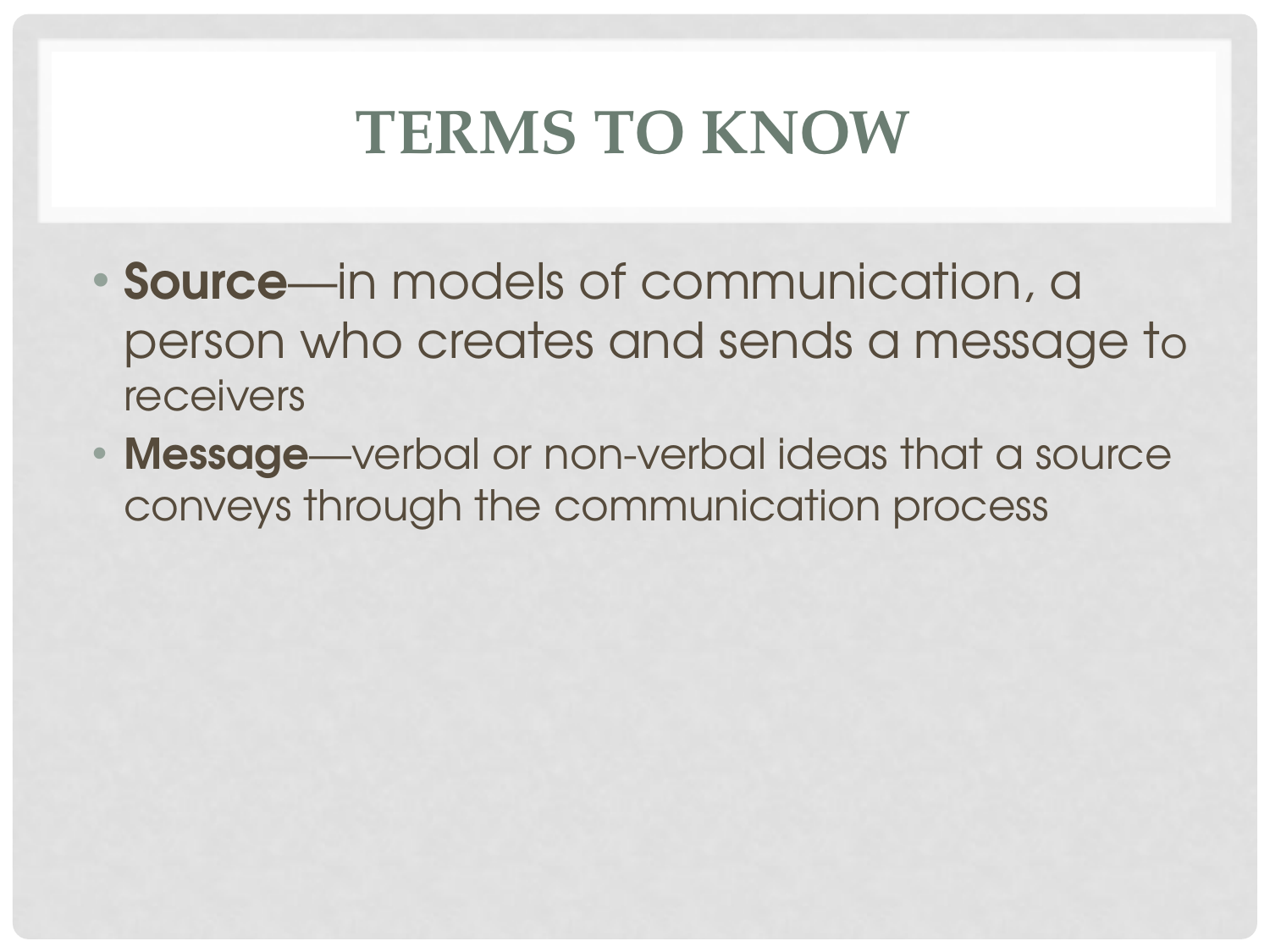

# Terms to Know
Source—in models of communication, a person who creates and sends a message to receivers
Message—verbal or non-verbal ideas that a source conveys through the communication process